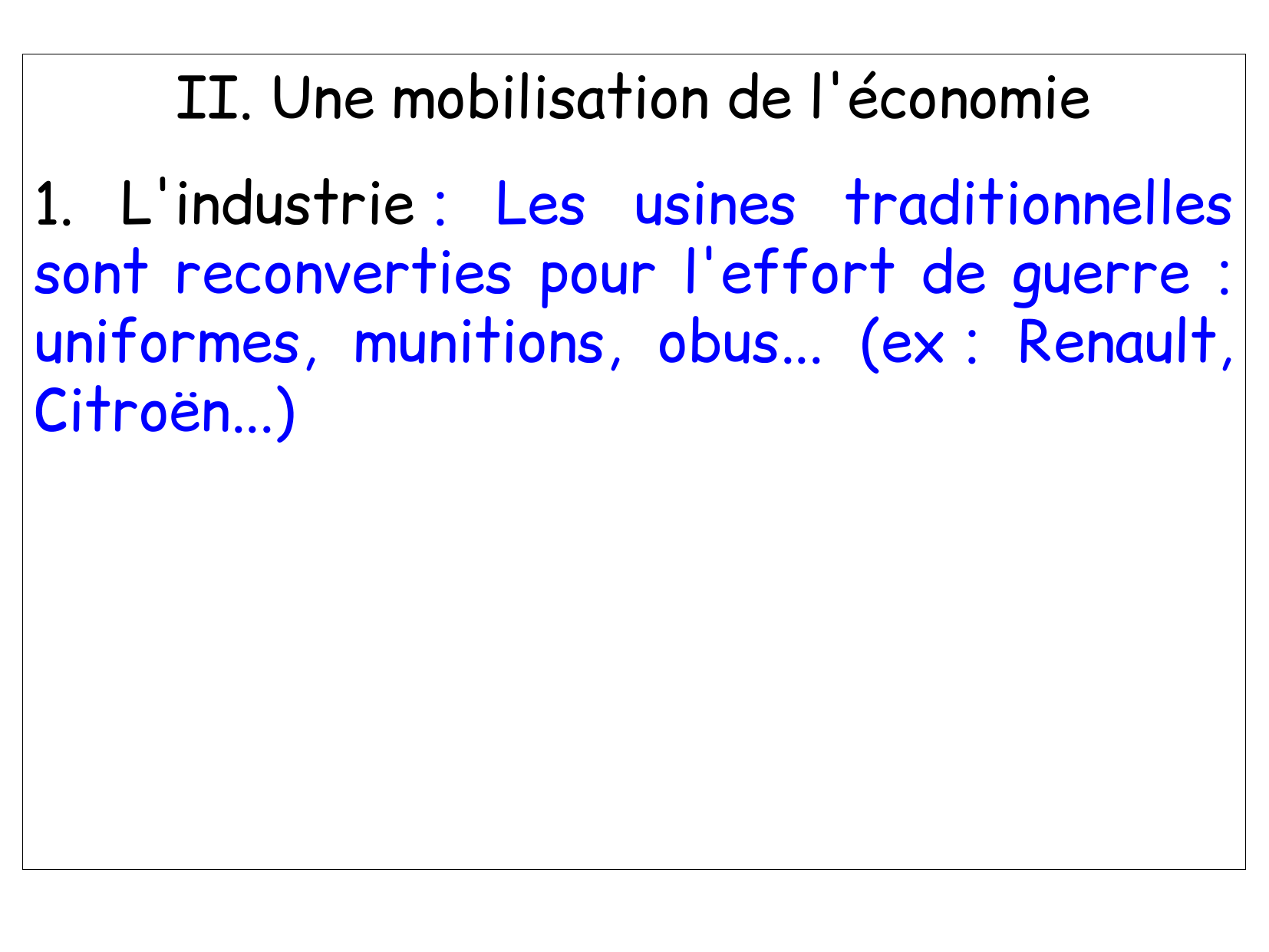

II. Une mobilisation de l'économie
1. L'industrie : Les usines traditionnelles sont reconverties pour l'effort de guerre : uniformes, munitions, obus... (ex : Renault, Citroën...)